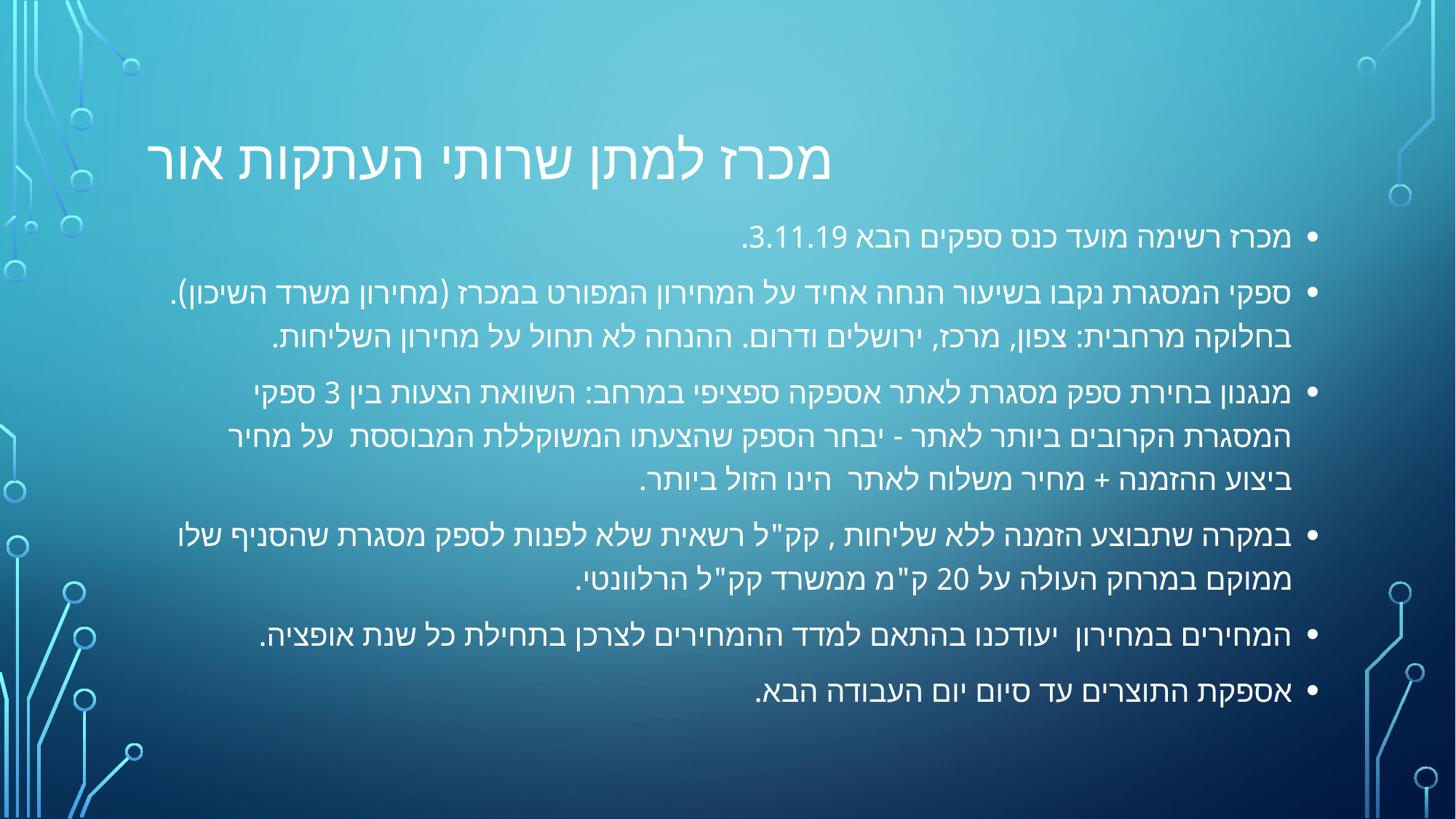

# מכרז למתן שרותי העתקות אור
מכרז רשימה מועד כנס ספקים הבא 3.11.19.
ספקי המסגרת נקבו בשיעור הנחה אחיד על המחירון המפורט במכרז (מחירון משרד השיכון). בחלוקה מרחבית: צפון, מרכז, ירושלים ודרום. ההנחה לא תחול על מחירון השליחות.
מנגנון בחירת ספק מסגרת לאתר אספקה ספציפי במרחב: השוואת הצעות בין 3 ספקי המסגרת הקרובים ביותר לאתר - יבחר הספק שהצעתו המשוקללת המבוססת  על מחיר ביצוע ההזמנה + מחיר משלוח לאתר  הינו הזול ביותר.
במקרה שתבוצע הזמנה ללא שליחות , קק"ל רשאית שלא לפנות לספק מסגרת שהסניף שלו ממוקם במרחק העולה על 20 ק"מ ממשרד קק"ל הרלוונטי.
המחירים במחירון  יעודכנו בהתאם למדד ההמחירים לצרכן בתחילת כל שנת אופציה.
אספקת התוצרים עד סיום יום העבודה הבא.